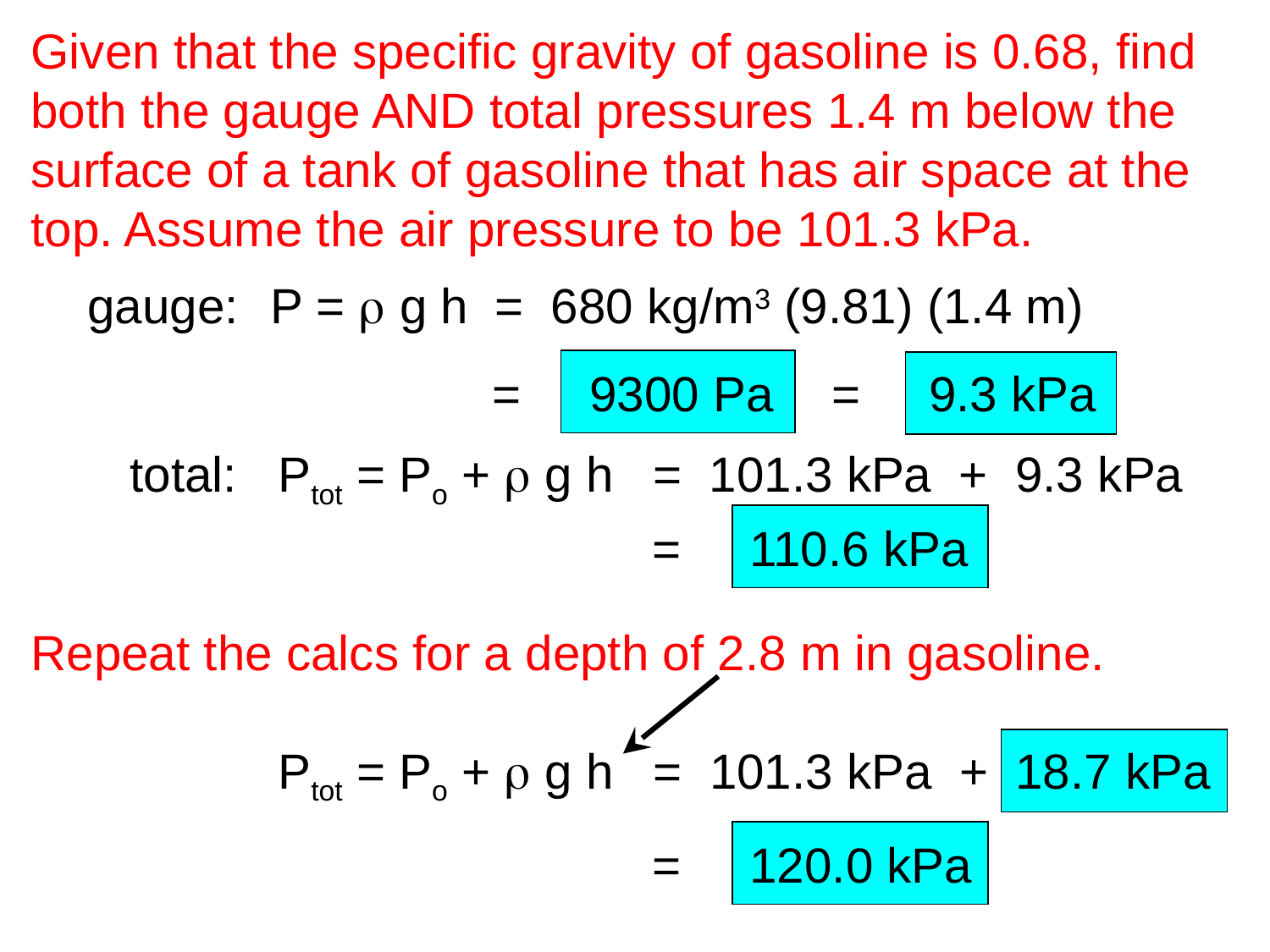

Given that the specific gravity of gasoline is 0.68, find
both the gauge AND total pressures 1.4 m below the
surface of a tank of gasoline that has air space at the
top. Assume the air pressure to be 101.3 kPa.
gauge:
P = ρ g h
=  680 kg/m3 (9.81) (1.4 m)

=     9300 Pa
=     9.3 kPa
total:
Ptot = Po + ρ g h
=  101.3 kPa  +  9.3 kPa

=     110.6 kPa
Repeat the calcs for a depth of 2.8 m in gasoline.

Ptot = Po + ρ g h
=  101.3 kPa  +  18.7 kPa

=     120.0 kPa